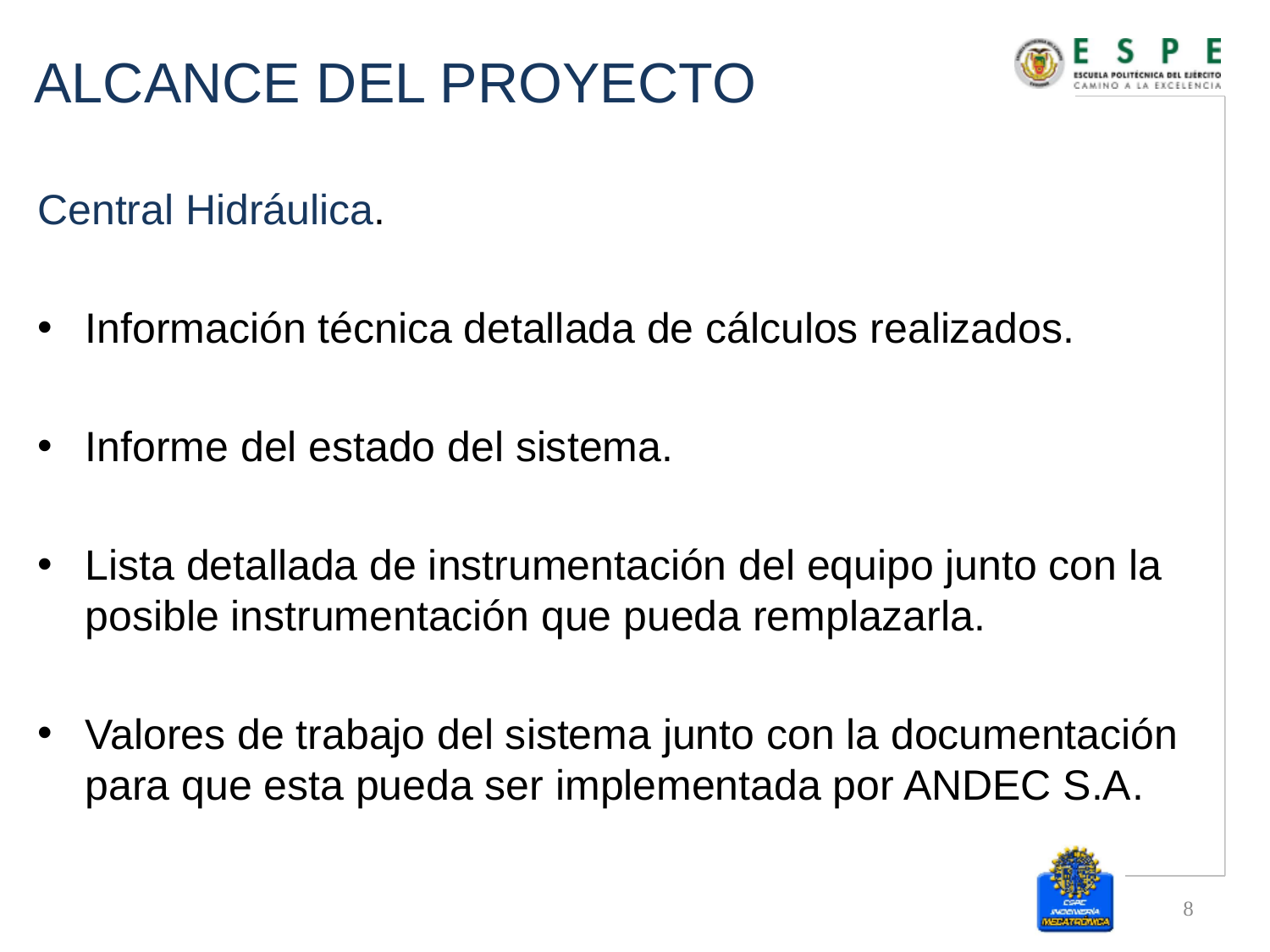

# ALCANCE DEL PROYECTO
Central Hidráulica.

Información técnica detallada de cálculos realizados.

Informe del estado del sistema.

Lista detallada de instrumentación del equipo junto con la posible instrumentación que pueda remplazarla.

Valores de trabajo del sistema junto con la documentación para que esta pueda ser implementada por ANDEC S.A.
8